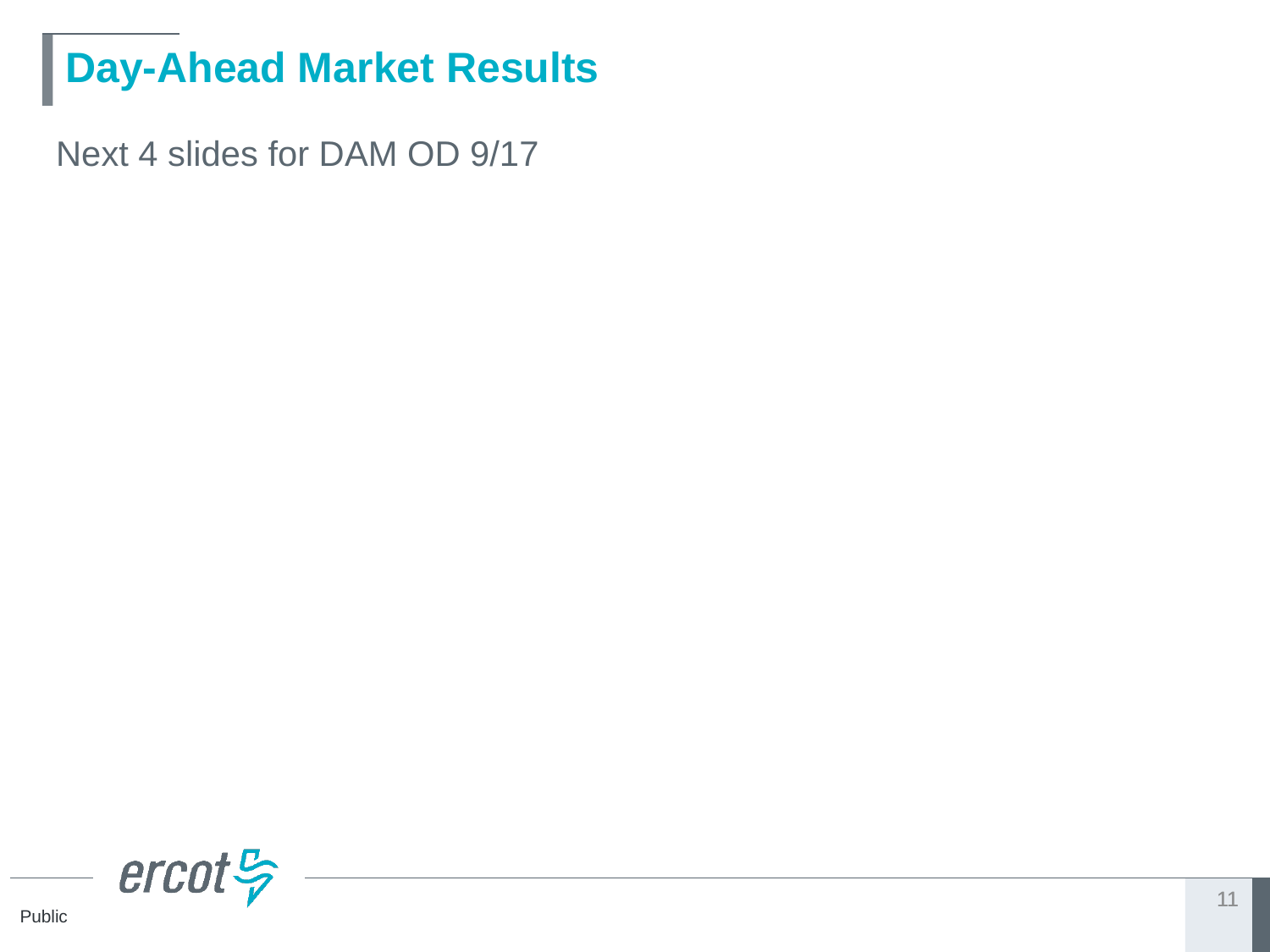

# Day-Ahead Market Results
Next 4 slides for DAM OD 9/17
11